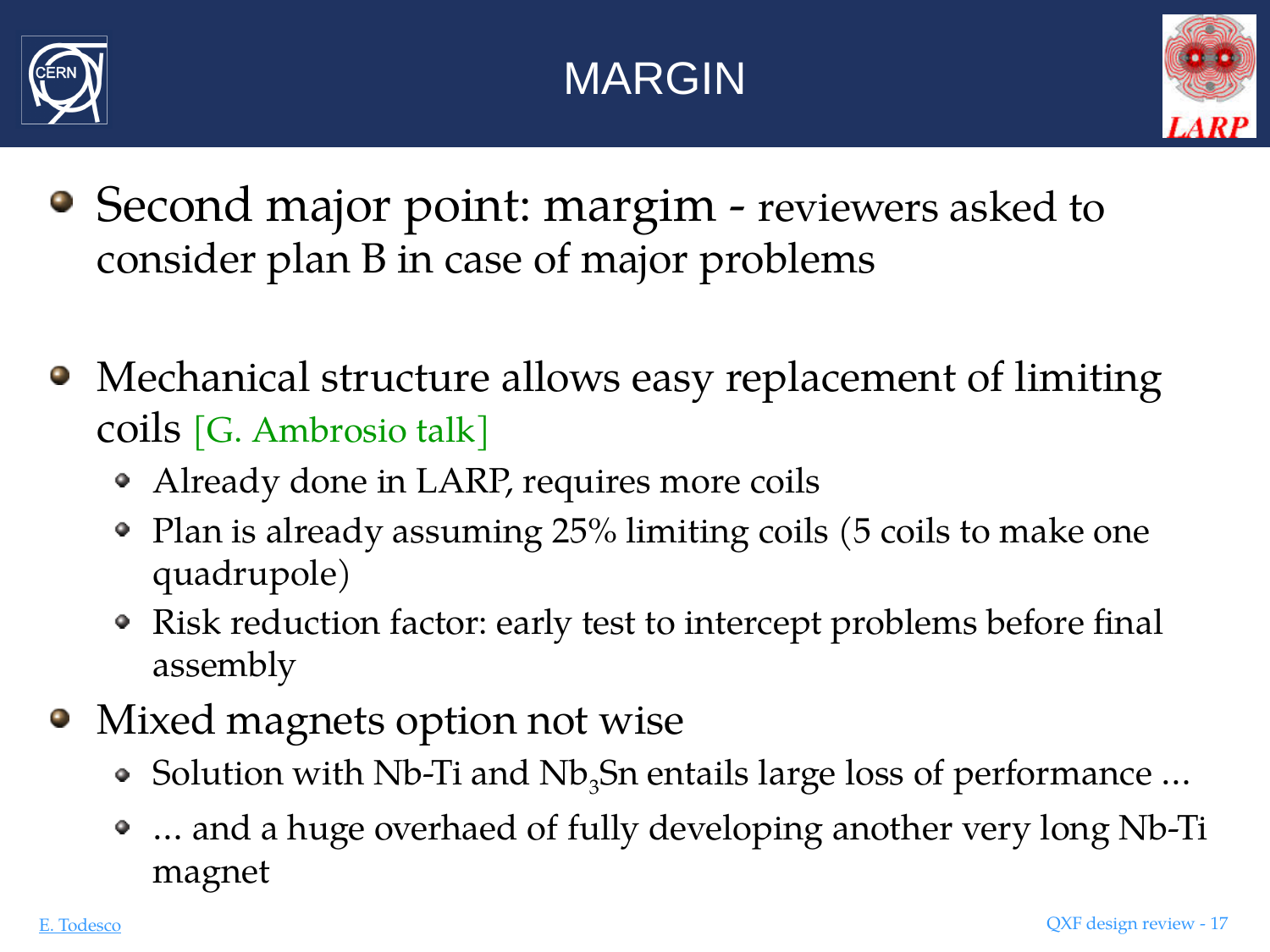

# MARGIN
Second major point: margim - reviewers asked to consider plan B in case of major problems

Mechanical structure allows easy replacement of limiting coils [G. Ambrosio talk]
Already done in LARP, requires more coils
Plan is already assuming 25% limiting coils (5 coils to make one quadrupole)
Risk reduction factor: early test to intercept problems before final assembly
Mixed magnets option not wise
Solution with Nb-Ti and Nb3Sn entails large loss of performance …
… and a huge overhaed of fully developing another very long Nb-Ti magnet

QXF design review - 17